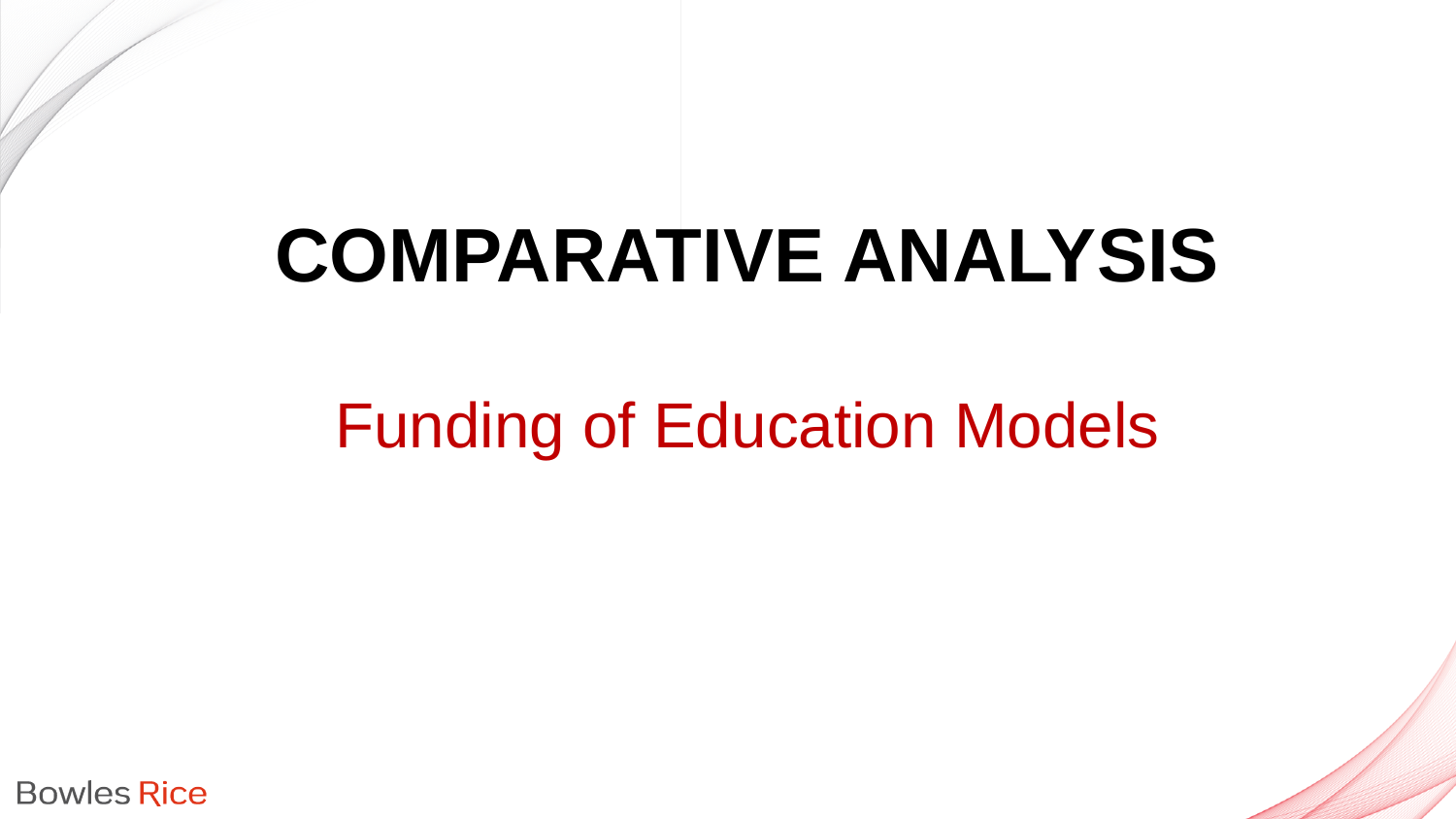

# Comparative Analysis
Funding of Education Models